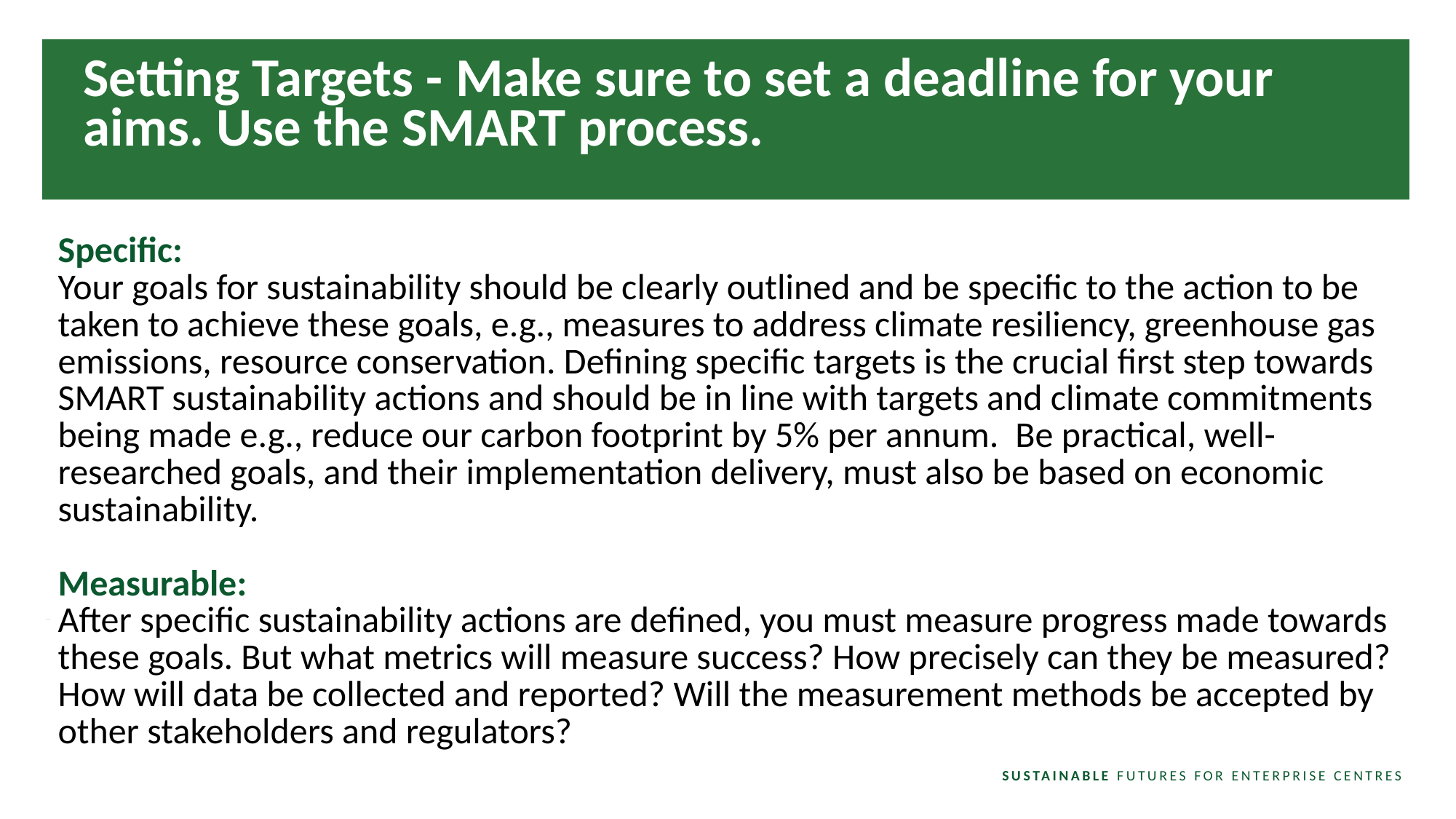

Setting Targets - Make sure to set a deadline for your aims. Use the SMART process.

Specific:
Your goals for sustainability should be clearly outlined and be specific to the action to be taken to achieve these goals, e.g., measures to address climate resiliency, greenhouse gas emissions, resource conservation. Defining specific targets is the crucial first step towards SMART sustainability actions and should be in line with targets and climate commitments being made e.g., reduce our carbon footprint by 5% per annum.  Be practical, well-researched goals, and their implementation delivery, must also be based on economic sustainability.

Measurable:
After specific sustainability actions are defined, you must measure progress made towards these goals. But what metrics will measure success? How precisely can they be measured? How will data be collected and reported? Will the measurement methods be accepted by other stakeholders and regulators?